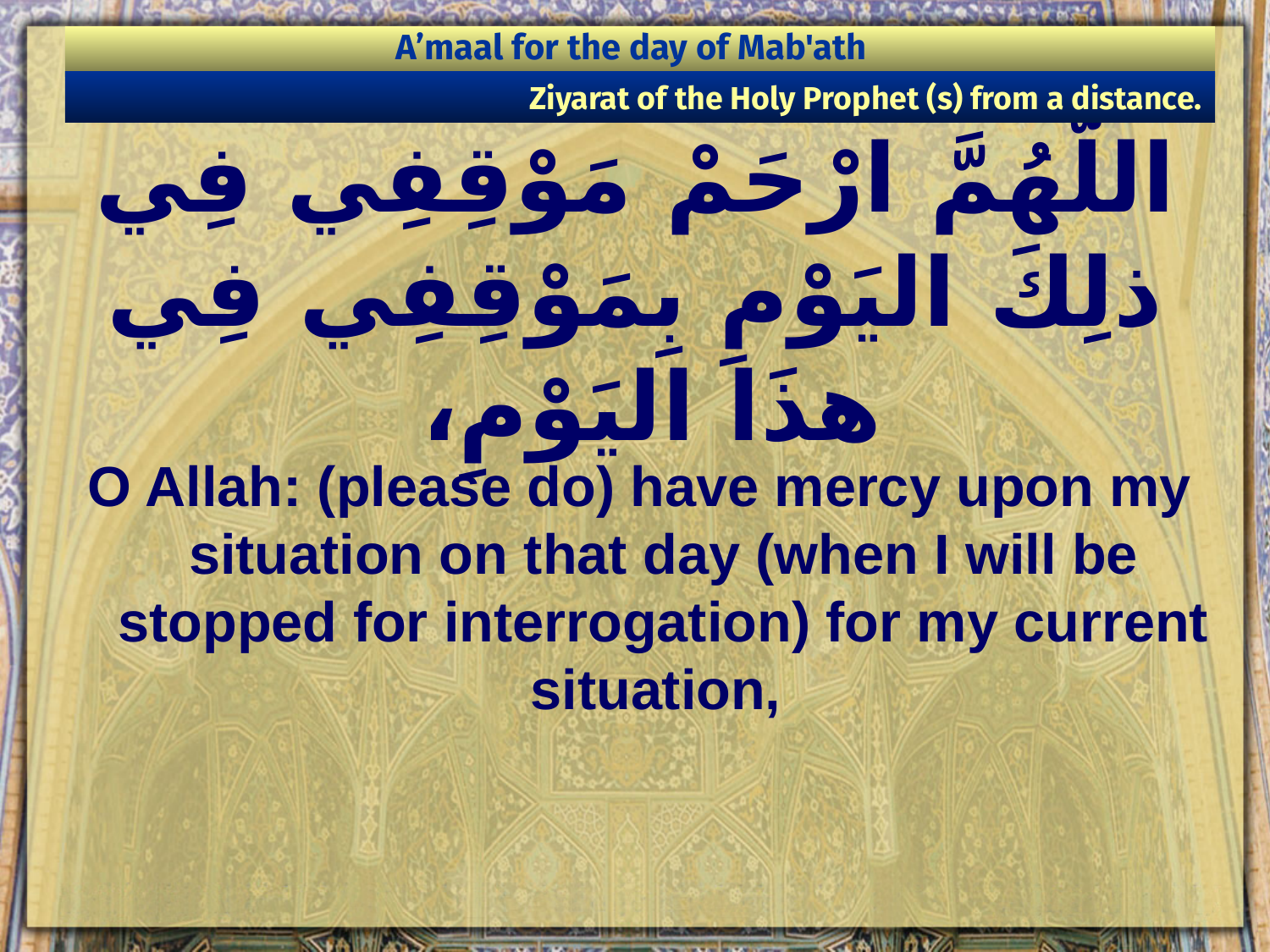

A’maal for the day of Mab'ath
Ziyarat of the Holy Prophet (s) from a distance.
# اللّهُمَّ ارْحَمْ مَوْقِفِي فِي ذلِكَ اليَوْمِ بِمَوْقِفِي فِي هذَا اليَوْمِ،
O Allah: (please do) have mercy upon my situation on that day (when I will be stopped for interrogation) for my current situation,